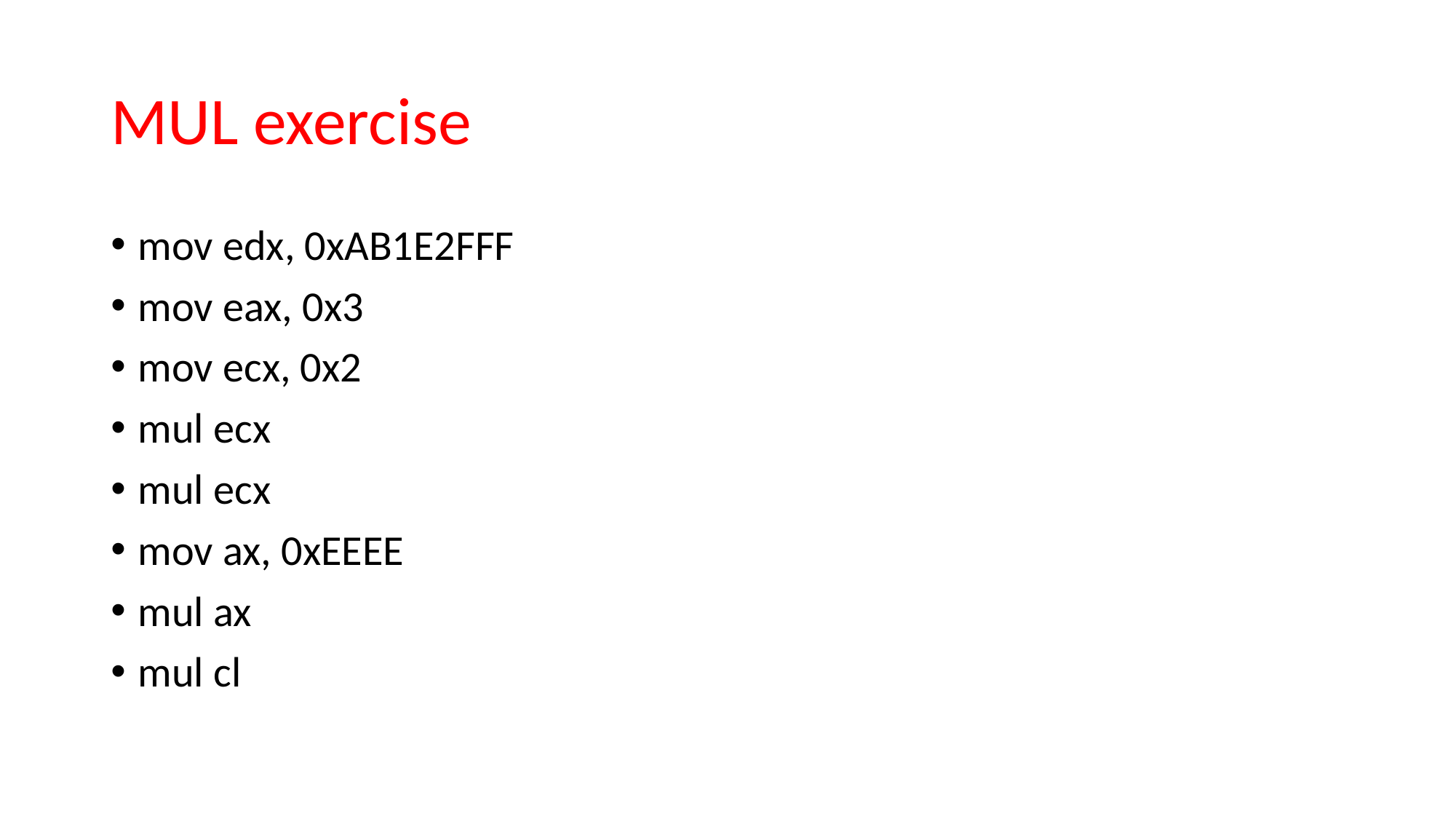

# MUL exercise
mov edx, 0xAB1E2FFF
mov eax, 0x3
mov ecx, 0x2
mul ecx
mul ecx
mov ax, 0xEEEE
mul ax
mul cl